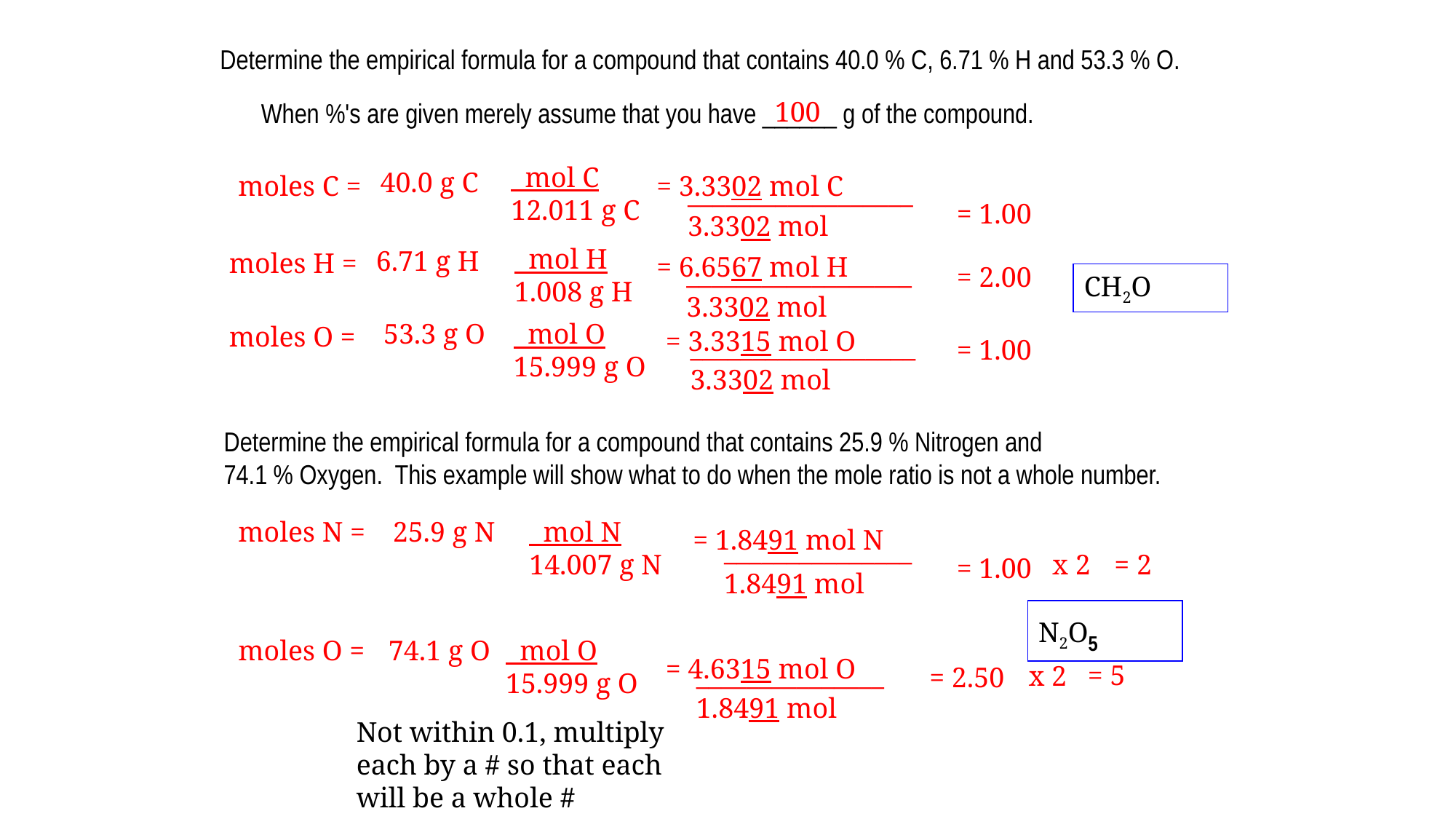

Determine the empirical formula for a compound that contains 40.0 % C, 6.71 % H and 53.3 % O.   When %'s are given merely assume that you have ______ g of the compound.
100
  mol C
12.011 g C
40.0 g C
moles C =
= 3.3302 mol C
__________________
3.3302 mol
= 1.00
  mol H
1.008 g H
6.71 g H
moles H =
= 6.6567 mol H
__________________
3.3302 mol
= 2.00
CH2O
  mol O
15.999 g O
53.3 g O
moles O =
= 3.3315 mol O
__________________
3.3302 mol
= 1.00
Determine the empirical formula for a compound that contains 25.9 % Nitrogen and
74.1 % Oxygen.  This example will show what to do when the mole ratio is not a whole number.
  mol N
14.007 g N
moles N =
25.9 g N
= 1.8491 mol N
_______________
1.8491 mol
x 2
= 2
= 1.00
N2O5
  mol O
15.999 g O
moles O =
74.1 g O
= 4.6315 mol O
_______________
1.8491 mol
= 5
x 2
= 2.50
Not within 0.1, multiply each by a # so that each will be a whole #